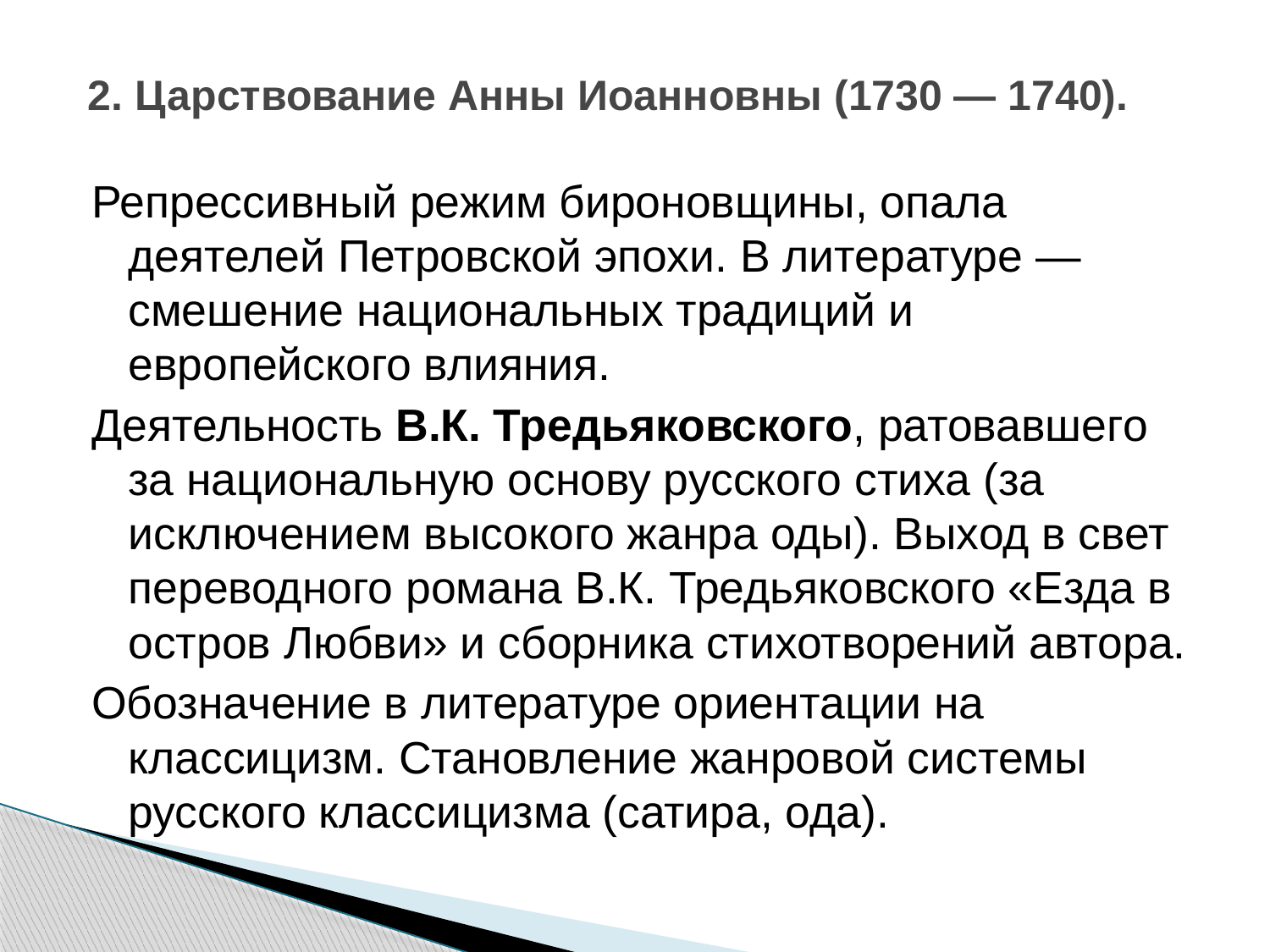

# 2. Царствование Анны Иоанновны (1730 — 1740).
Репрессивный режим бироновщины, опала деятелей Петровской эпохи. В литературе —смешение национальных традиций и европейского влияния.
Деятельность В.К. Тредьяковского, ратовавшего за национальную основу русского стиха (за исключением высокого жанра оды). Выход в свет переводного романа В.К. Тредьяковского «Езда в остров Любви» и сборника стихотворений автора.
Обозначение в литературе ориентации на классицизм. Становление жанровой системы русского классицизма (сатира, ода).